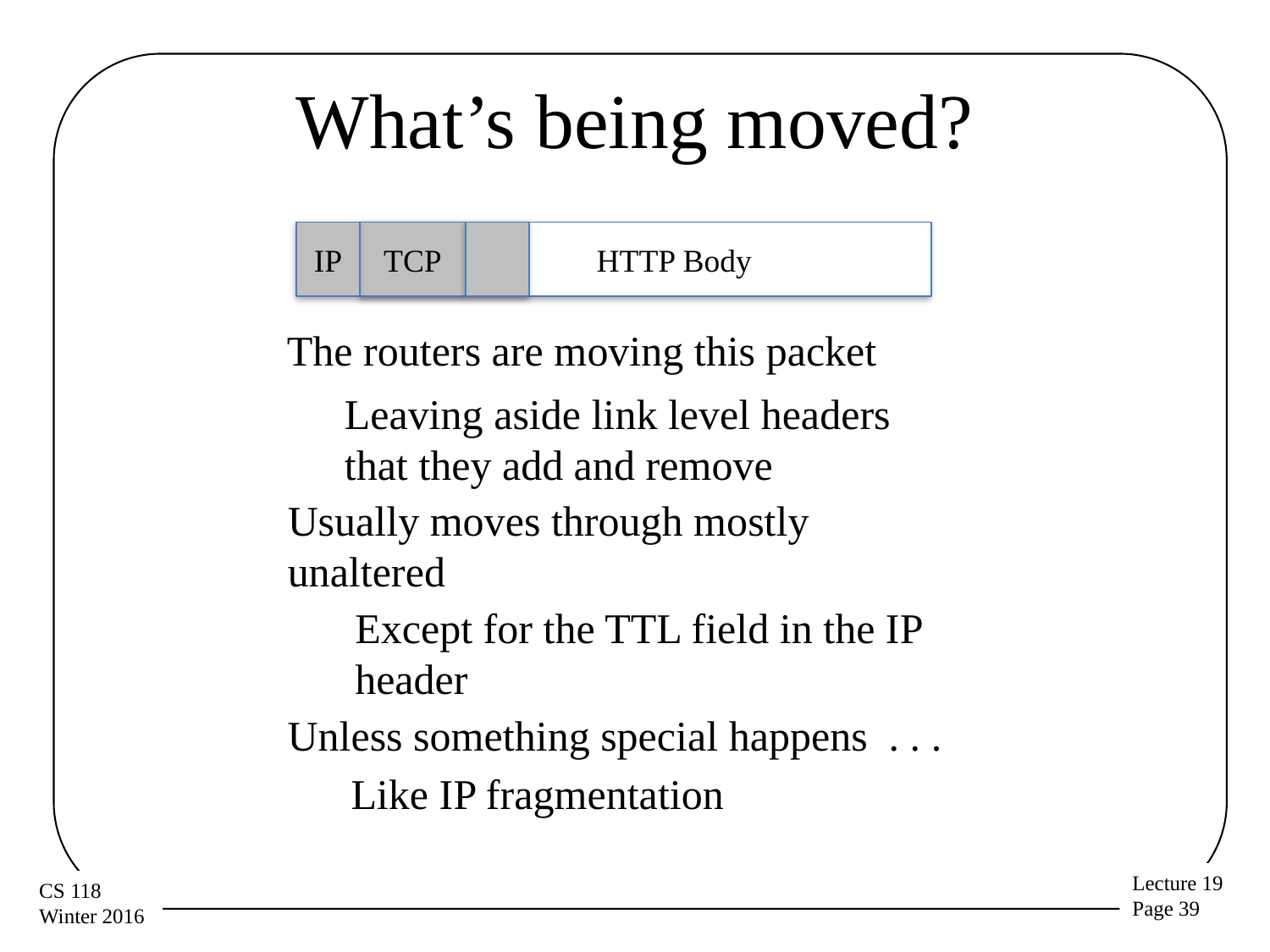

# What’s being moved?

IP

TCP

HTTP Body
The routers are moving this packet
Leaving aside link level headers that they add and remove
Usually moves through mostly unaltered
Except for the TTL field in the IP header
Unless something special happens  . . .
Like IP fragmentation